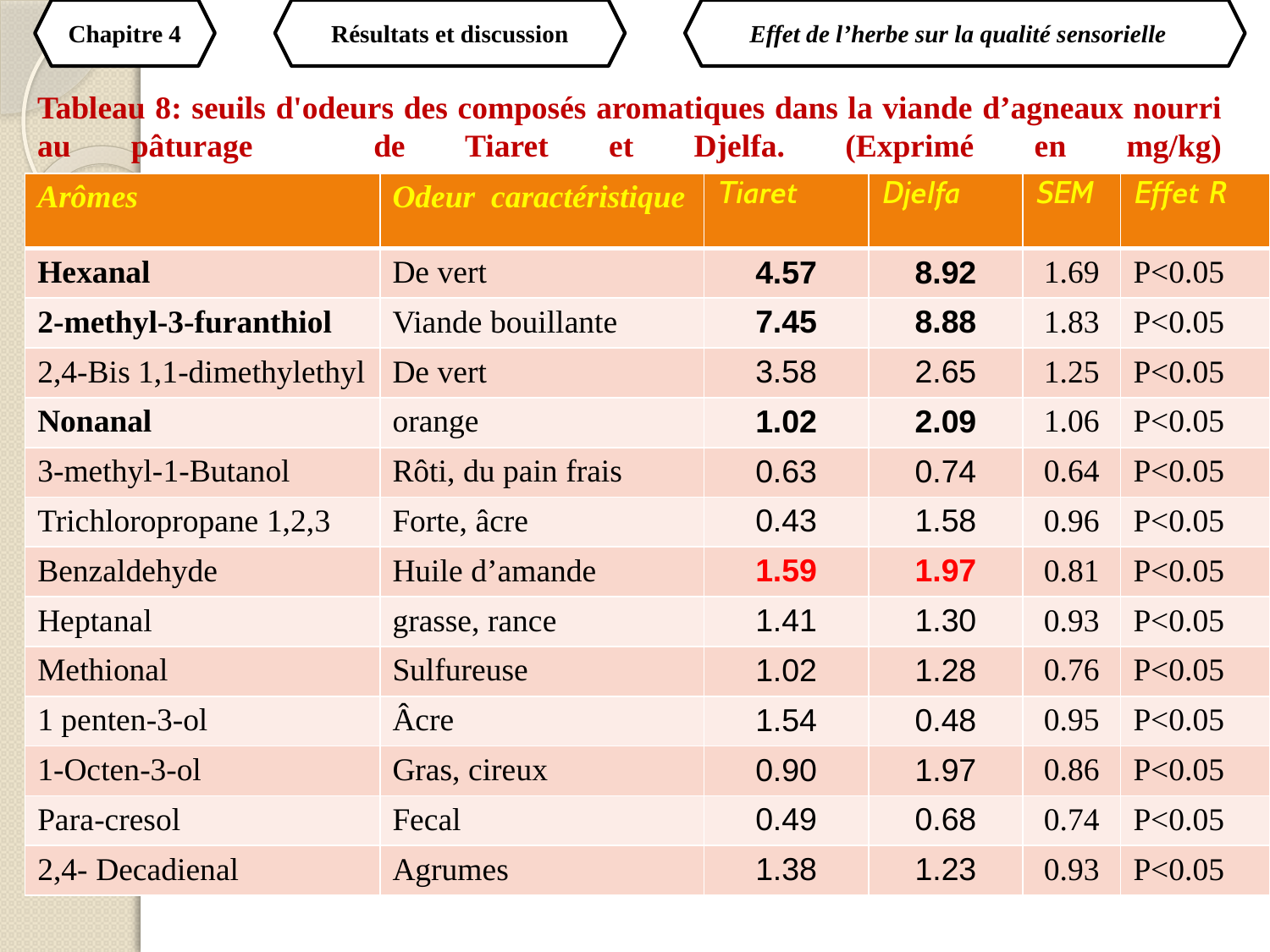

Tableau 8: seuils d'odeurs des composés aromatiques dans la viande d’agneaux nourri au pâturage  de Tiaret et Djelfa. (Exprimé en mg/kg)
Chapitre 4
Résultats et discussion
Effet de l’herbe sur la qualité sensorielle
| Arômes | Odeur caractéristique | Tiaret | Djelfa | SEM | Effet R |
| --- | --- | --- | --- | --- | --- |
| Hexanal | De vert | 4.57 | 8.92 | 1.69 | P<0.05 |
| 2-methyl-3-furanthiol | Viande bouillante | 7.45 | 8.88 | 1.83 | P<0.05 |
| 2,4-Bis 1,1-dimethylethyl | De vert | 3.58 | 2.65 | 1.25 | P<0.05 |
| Nonanal | orange | 1.02 | 2.09 | 1.06 | P<0.05 |
| 3-methyl-1-Butanol | Rôti, du pain frais | 0.63 | 0.74 | 0.64 | P<0.05 |
| Trichloropropane 1,2,3 | Forte, âcre | 0.43 | 1.58 | 0.96 | P<0.05 |
| Benzaldehyde | Huile d’amande | 1.59 | 1.97 | 0.81 | P<0.05 |
| Heptanal | grasse, rance | 1.41 | 1.30 | 0.93 | P<0.05 |
| Methional | Sulfureuse | 1.02 | 1.28 | 0.76 | P<0.05 |
| 1 penten-3-ol | Âcre | 1.54 | 0.48 | 0.95 | P<0.05 |
| 1-Octen-3-ol | Gras, cireux | 0.90 | 1.97 | 0.86 | P<0.05 |
| Para-cresol | Fecal | 0.49 | 0.68 | 0.74 | P<0.05 |
| 2,4- Decadienal | Agrumes | 1.38 | 1.23 | 0.93 | P<0.05 |